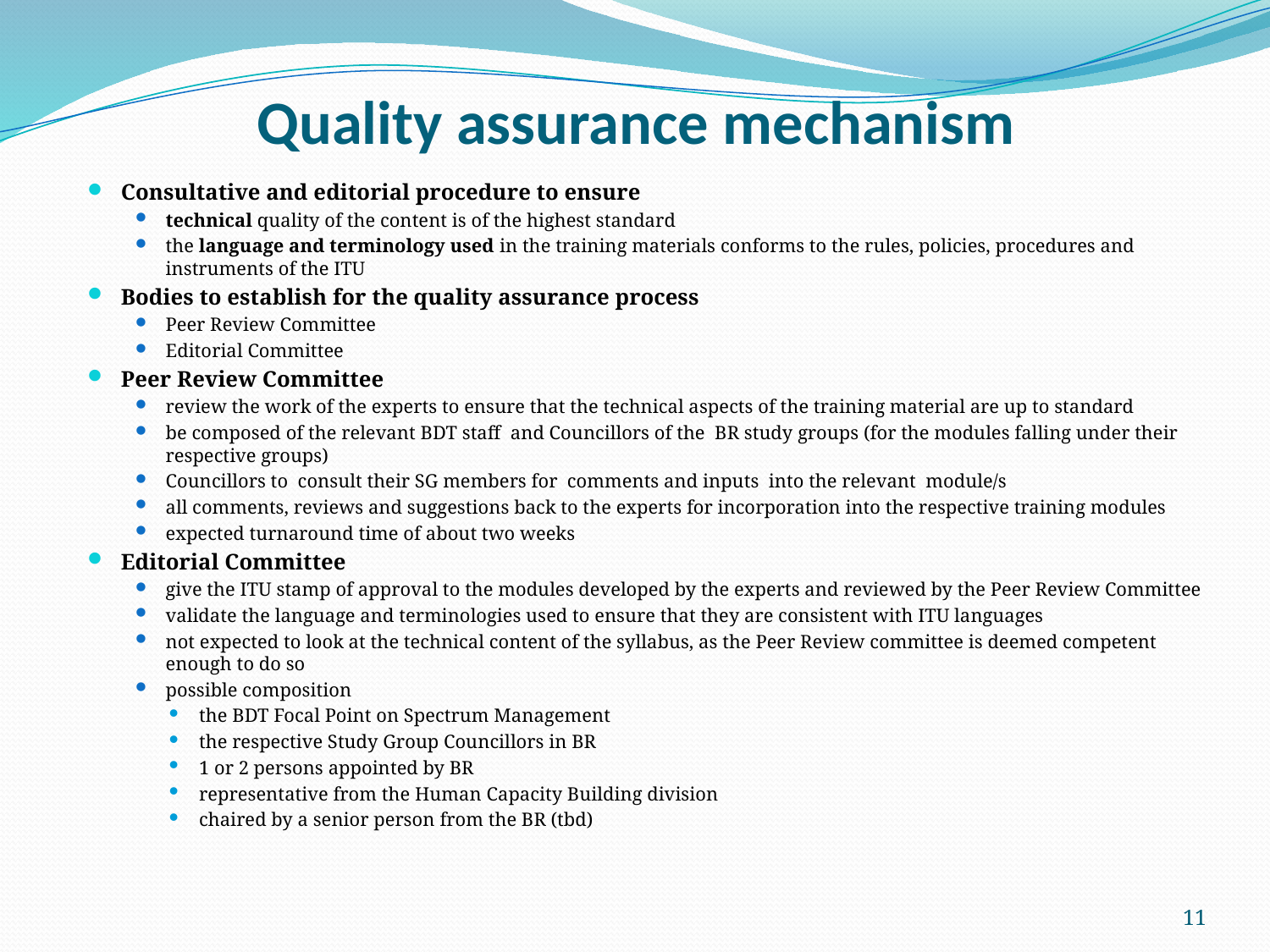

# Quality assurance mechanism

Consultative and editorial procedure to ensure
technical quality of the content is of the highest standard
the language and terminology used in the training materials conforms to the rules, policies, procedures and instruments of the ITU
Bodies to establish for the quality assurance process
Peer Review Committee
Editorial Committee
Peer Review Committee
review the work of the experts to ensure that the technical aspects of the training material are up to standard
be composed of the relevant BDT staff  and Councillors of the  BR study groups (for the modules falling under their respective groups)
Councillors to  consult their SG members for  comments and inputs  into the relevant  module/s
all comments, reviews and suggestions back to the experts for incorporation into the respective training modules
expected turnaround time of about two weeks
Editorial Committee
give the ITU stamp of approval to the modules developed by the experts and reviewed by the Peer Review Committee
validate the language and terminologies used to ensure that they are consistent with ITU languages
not expected to look at the technical content of the syllabus, as the Peer Review committee is deemed competent enough to do so
possible composition
the BDT Focal Point on Spectrum Management
the respective Study Group Councillors in BR
1 or 2 persons appointed by BR
representative from the Human Capacity Building division
chaired by a senior person from the BR (tbd)

11